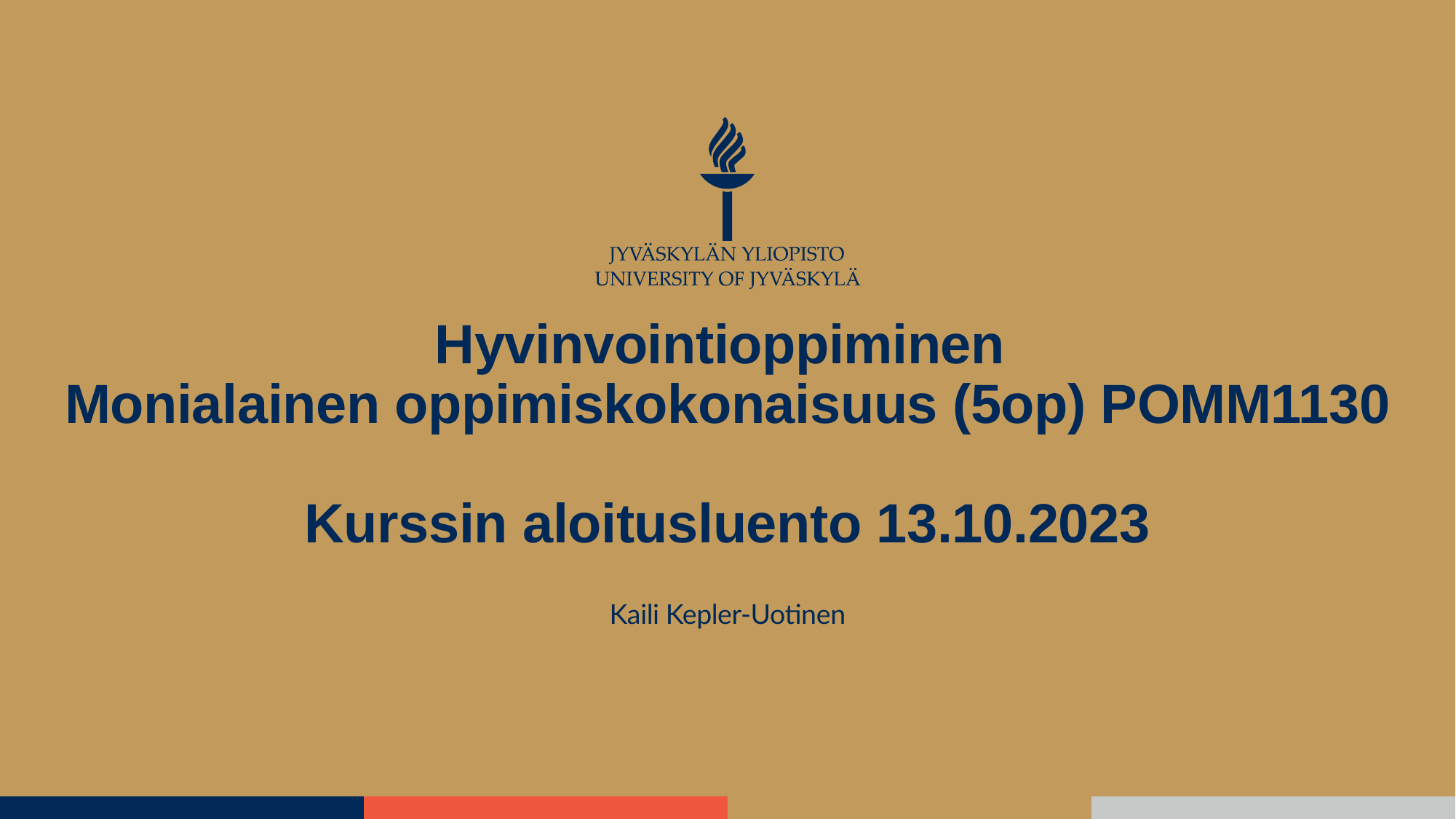

# Hyvinvointioppiminen Monialainen oppimiskokonaisuus (5op) POMM1130 Kurssin aloitusluento 13.10.2023
Kaili Kepler-Uotinen